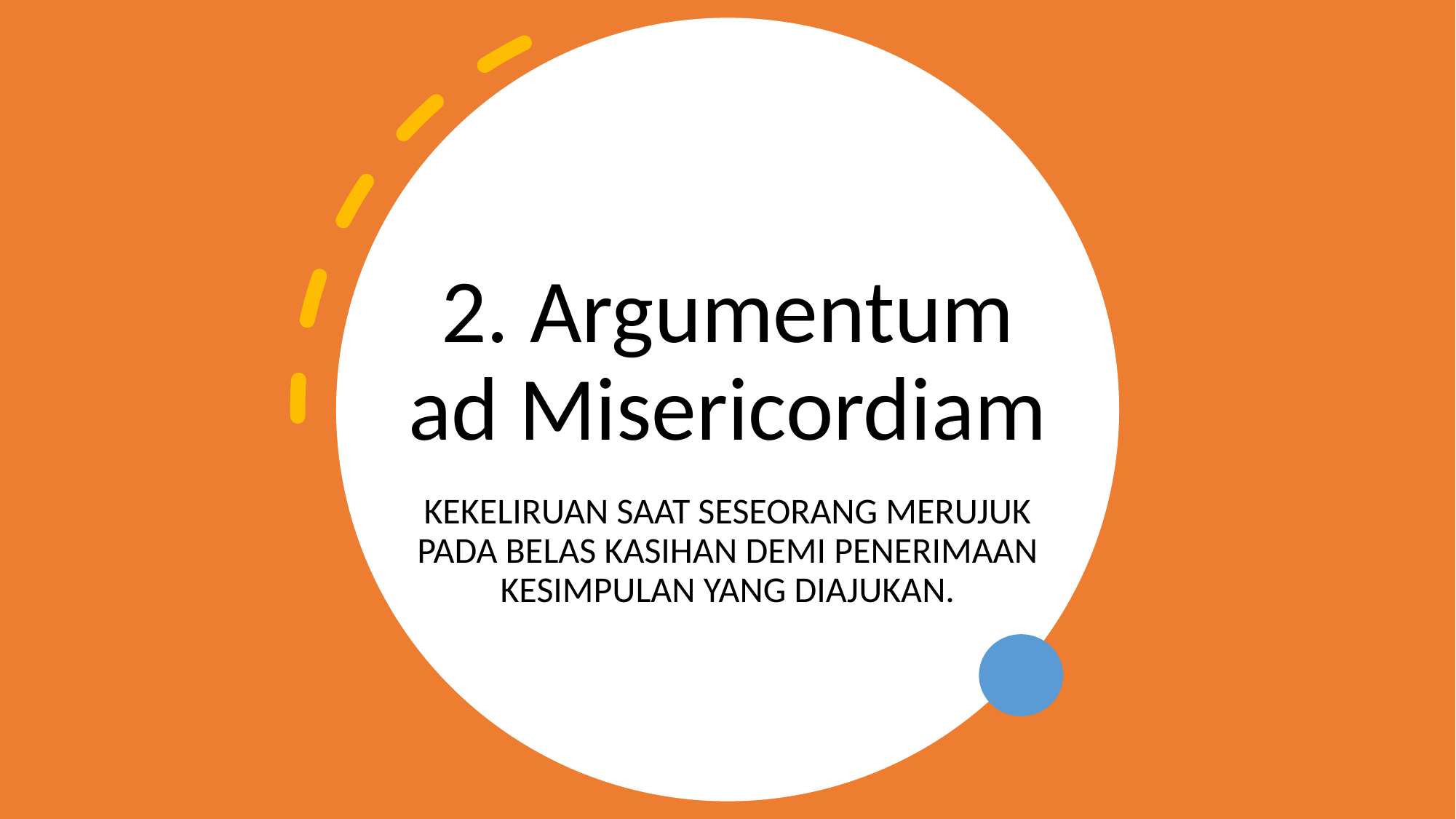

# 2. Argumentum ad Misericordiam
KEKELIRUAN SAAT SESEORANG MERUJUK PADA BELAS KASIHAN DEMI PENERIMAAN KESIMPULAN YANG DIAJUKAN.